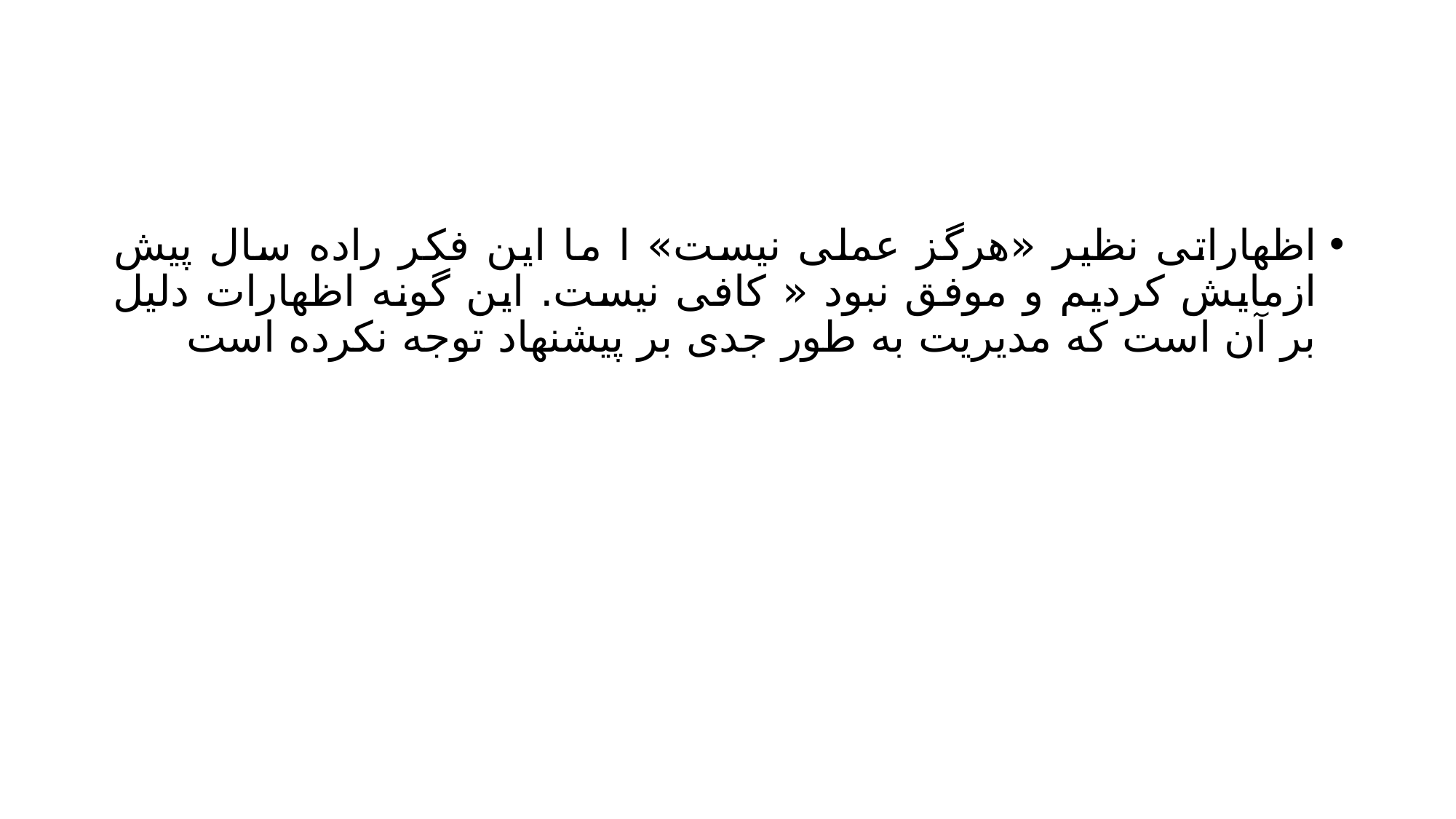

#
اظهاراتی نظیر «هرگز عملی نیست» ا ما این فکر راده سال پیش ازمایش کردیم و موفق نبود « کافی نیست. این گونه اظهارات دلیل بر آن است که مدیریت به طور جدی بر پیشنهاد توجه نکرده است